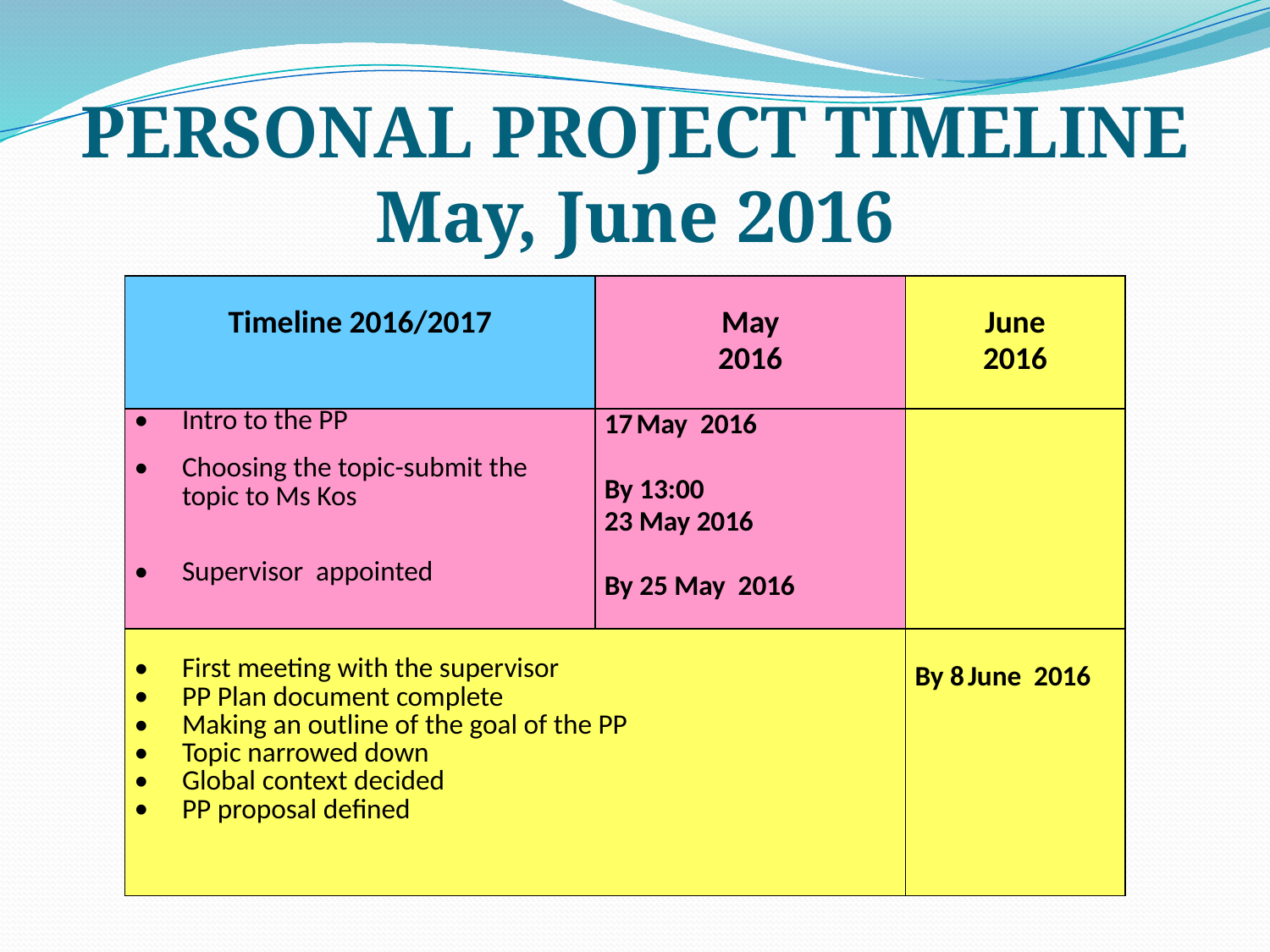

# PERSONAL PROJECT TIMELINE May, June 2016

| Timeline 2016/2017 | May 2016 | June 2016 |
| --- | --- | --- |
| Intro to the PP Choosing the topic-submit the topic to Ms Kos Supervisor appointed | 17 May 2016 By 13:00 23 May 2016 By 25 May 2016 |  |
| First meeting with the supervisor PP Plan document complete Making an outline of the goal of the PP Topic narrowed down Global context decided PP proposal defined |  | By 8 June 2016 |